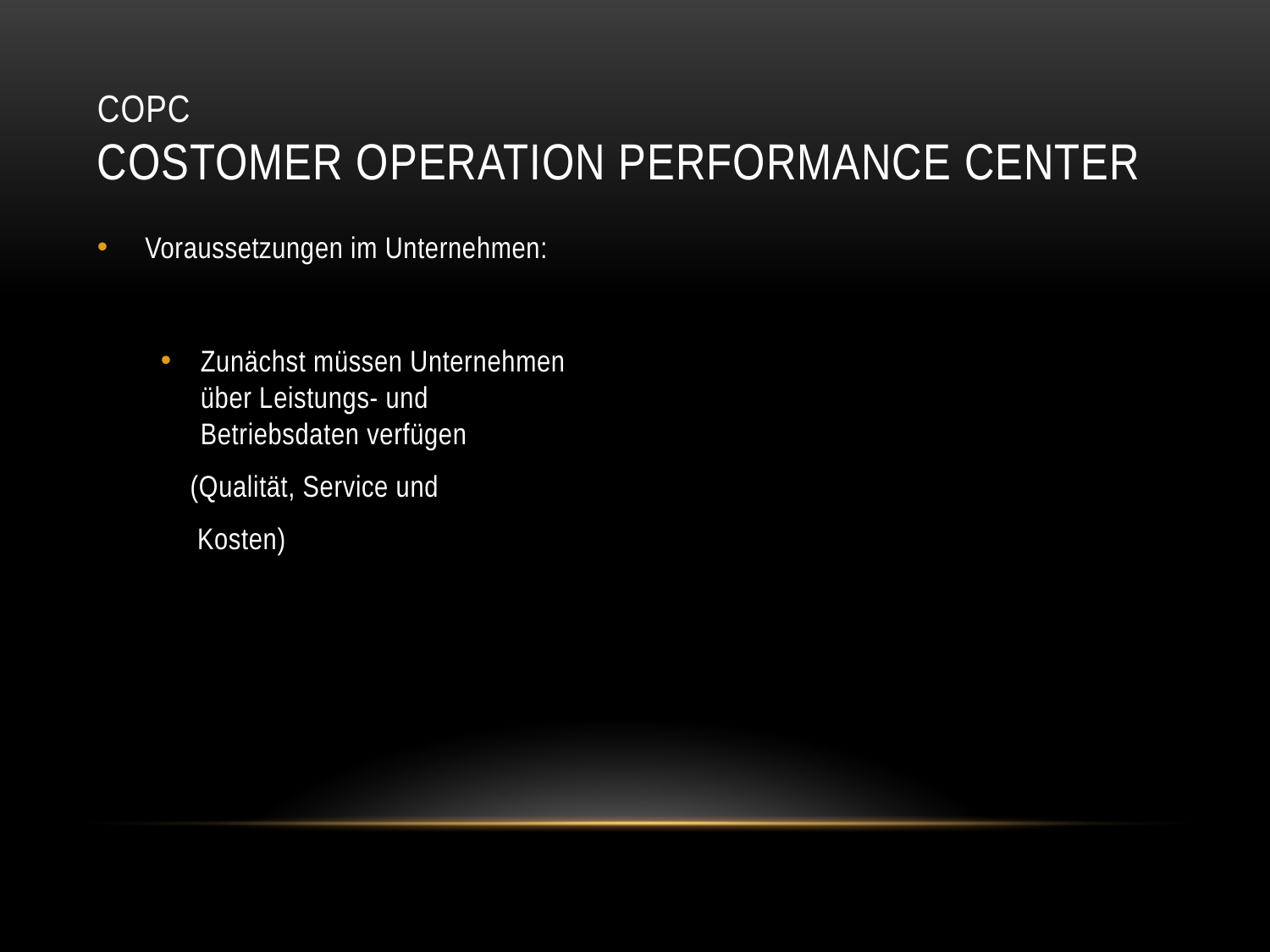

# COPC Costomer Operation Performance Center
Voraussetzungen im Unternehmen:

Zunächst müssen Unternehmen über Leistungs- und Betriebsdaten verfügen
    (Qualität, Service und
     Kosten)